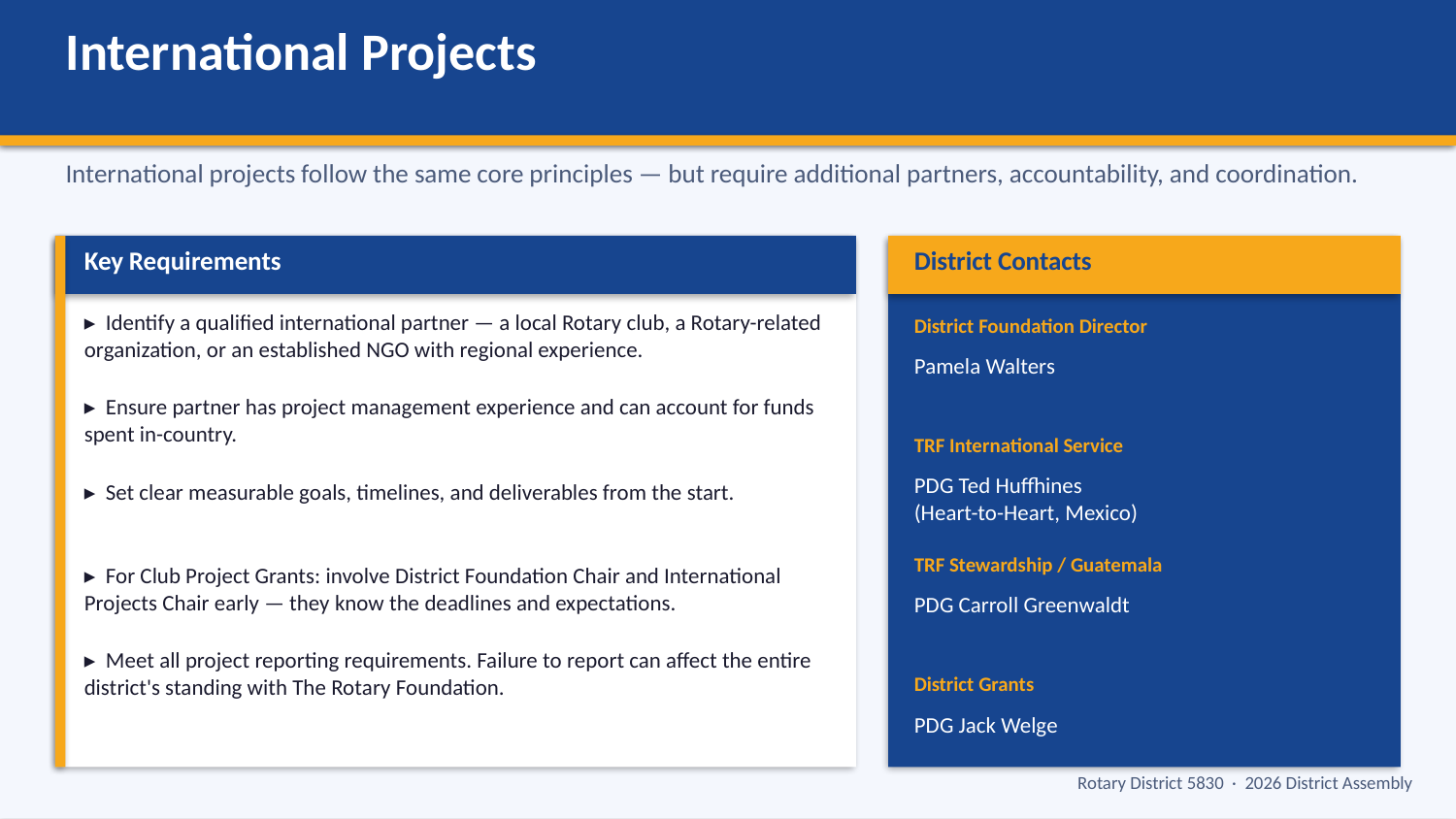

International Projects

International projects follow the same core principles — but require additional partners, accountability, and coordination.

Key Requirements
District Contacts
▸  Identify a qualified international partner — a local Rotary club, a Rotary-related organization, or an established NGO with regional experience.
District Foundation Director
Pamela Walters
▸  Ensure partner has project management experience and can account for funds spent in-country.
TRF International Service
PDG Ted Huffhines
(Heart-to-Heart, Mexico)
▸  Set clear measurable goals, timelines, and deliverables from the start.
TRF Stewardship / Guatemala
▸  For Club Project Grants: involve District Foundation Chair and International Projects Chair early — they know the deadlines and expectations.
PDG Carroll Greenwaldt
▸  Meet all project reporting requirements. Failure to report can affect the entire district's standing with The Rotary Foundation.
District Grants
PDG Jack Welge
Rotary District 5830  ·  2026 District Assembly